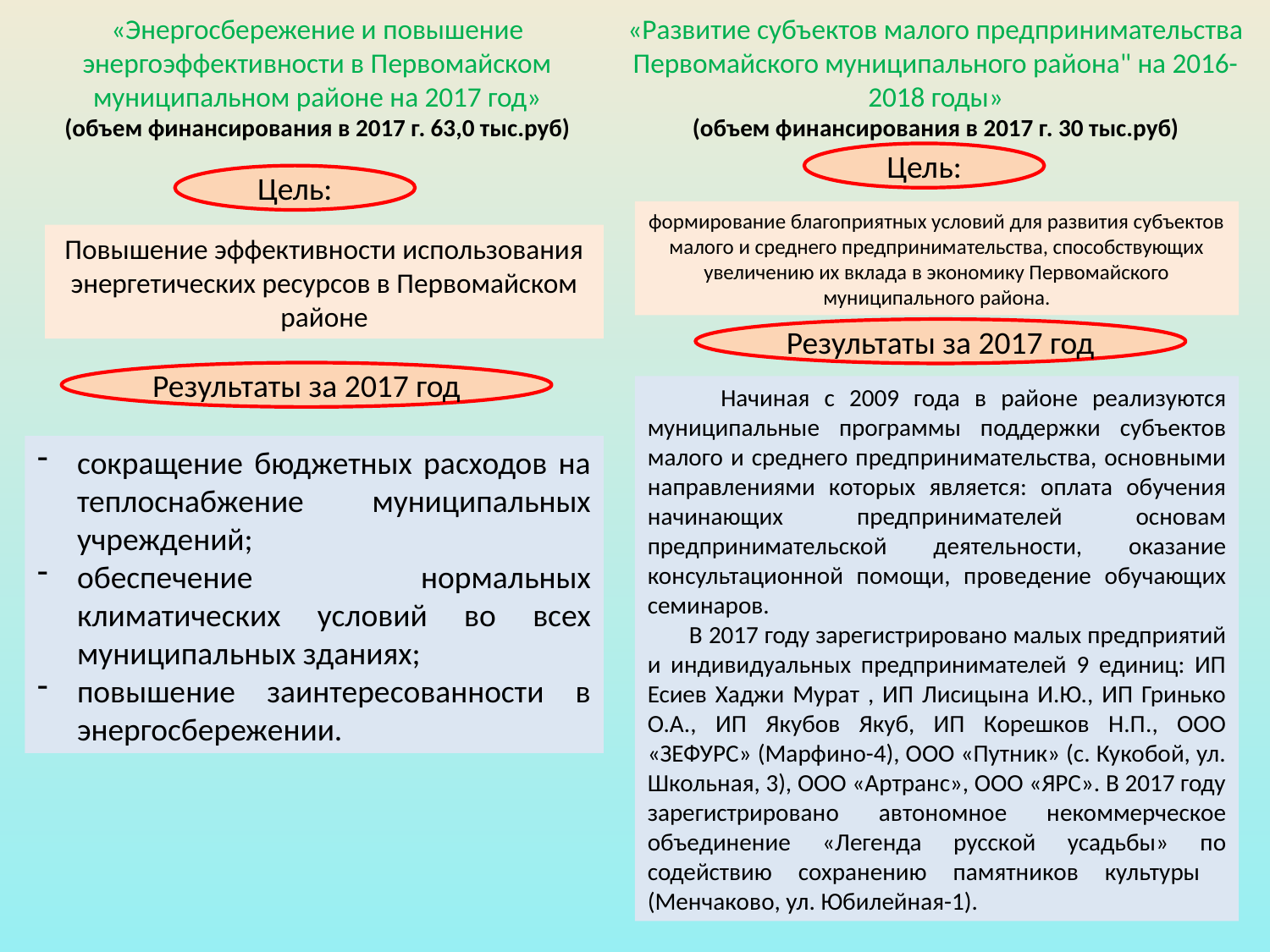

«Энергосбережение и повышение энергоэффективности в Первомайском муниципальном районе на 2017 год»
(объем финансирования в 2017 г. 63,0 тыс.руб)
«Развитие субъектов малого предпринимательства Первомайского муниципального района" на 2016-2018 годы»
(объем финансирования в 2017 г. 30 тыс.руб)
Цель:
Цель:
формирование благоприятных условий для развития субъектов малого и среднего предпринимательства, способствующих увеличению их вклада в экономику Первомайского муниципального района.
Повышение эффективности использования энергетических ресурсов в Первомайском районе
Результаты за 2017 год
Результаты за 2017 год
     Начиная с 2009 года в районе реализуются муниципальные программы поддержки субъектов малого и среднего предпринимательства, основными направлениями которых является: оплата обучения начинающих предпринимателей основам предпринимательской деятельности, оказание консультационной помощи, проведение обучающих семинаров.
       В 2017 году зарегистрировано малых предприятий и индивидуальных предпринимателей 9 единиц: ИП Есиев Хаджи Мурат , ИП Лисицына И.Ю., ИП Гринько О.А., ИП Якубов Якуб, ИП Корешков Н.П., ООО «ЗЕФУРС» (Марфино-4), ООО «Путник» (с. Кукобой, ул. Школьная, 3), ООО «Артранс», ООО «ЯРС». В 2017 году зарегистрировано автономное некоммерческое объединение «Легенда русской усадьбы» по содействию сохранению памятников культуры  (Менчаково, ул. Юбилейная-1).
сокращение бюджетных расходов на теплоснабжение муниципальных учреждений;
обеспечение нормальных климатических условий во всех муниципальных зданиях;
повышение заинтересованности в энергосбережении.